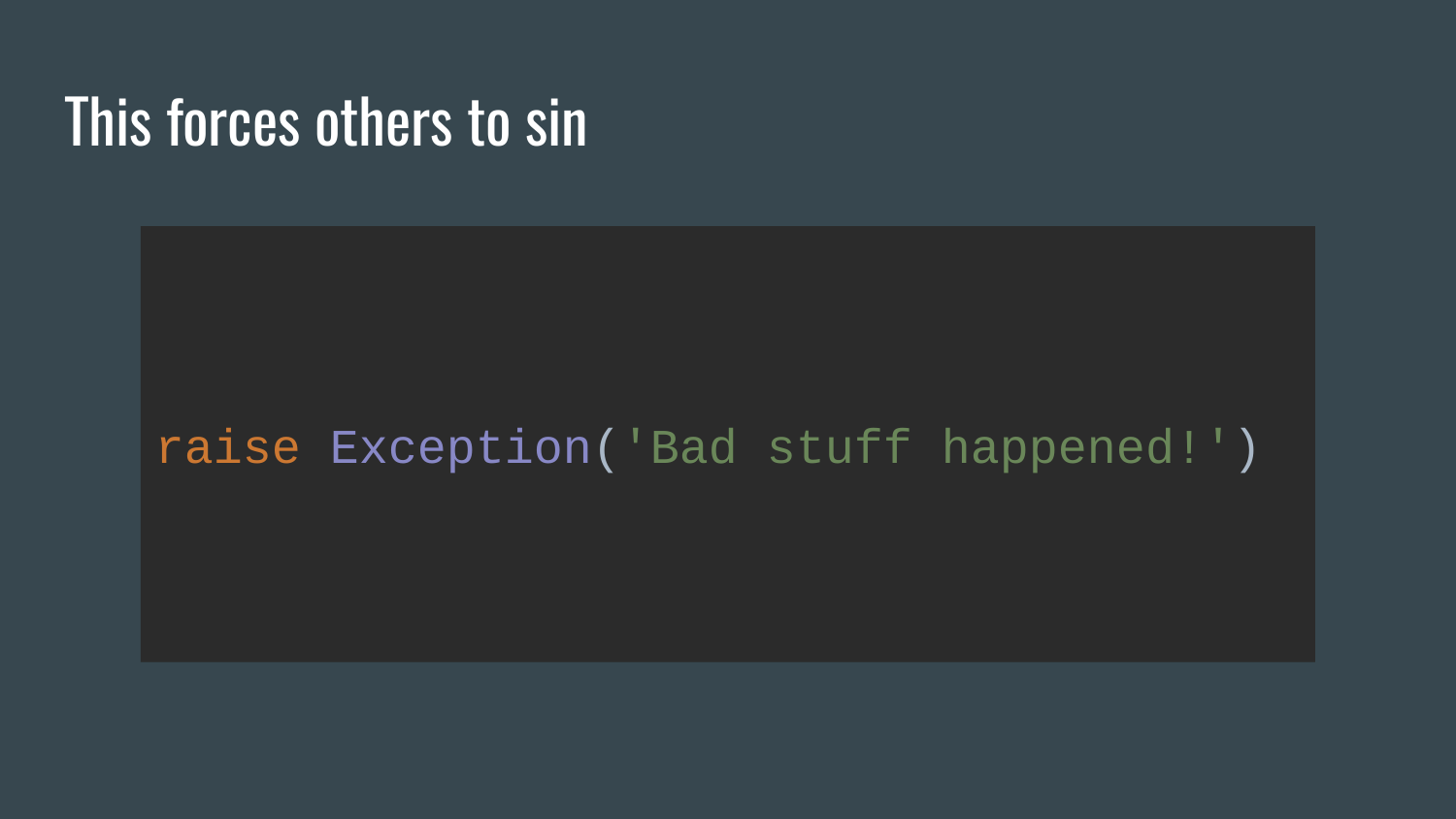

# This forces others to sin
raise Exception('Bad stuff happened!')